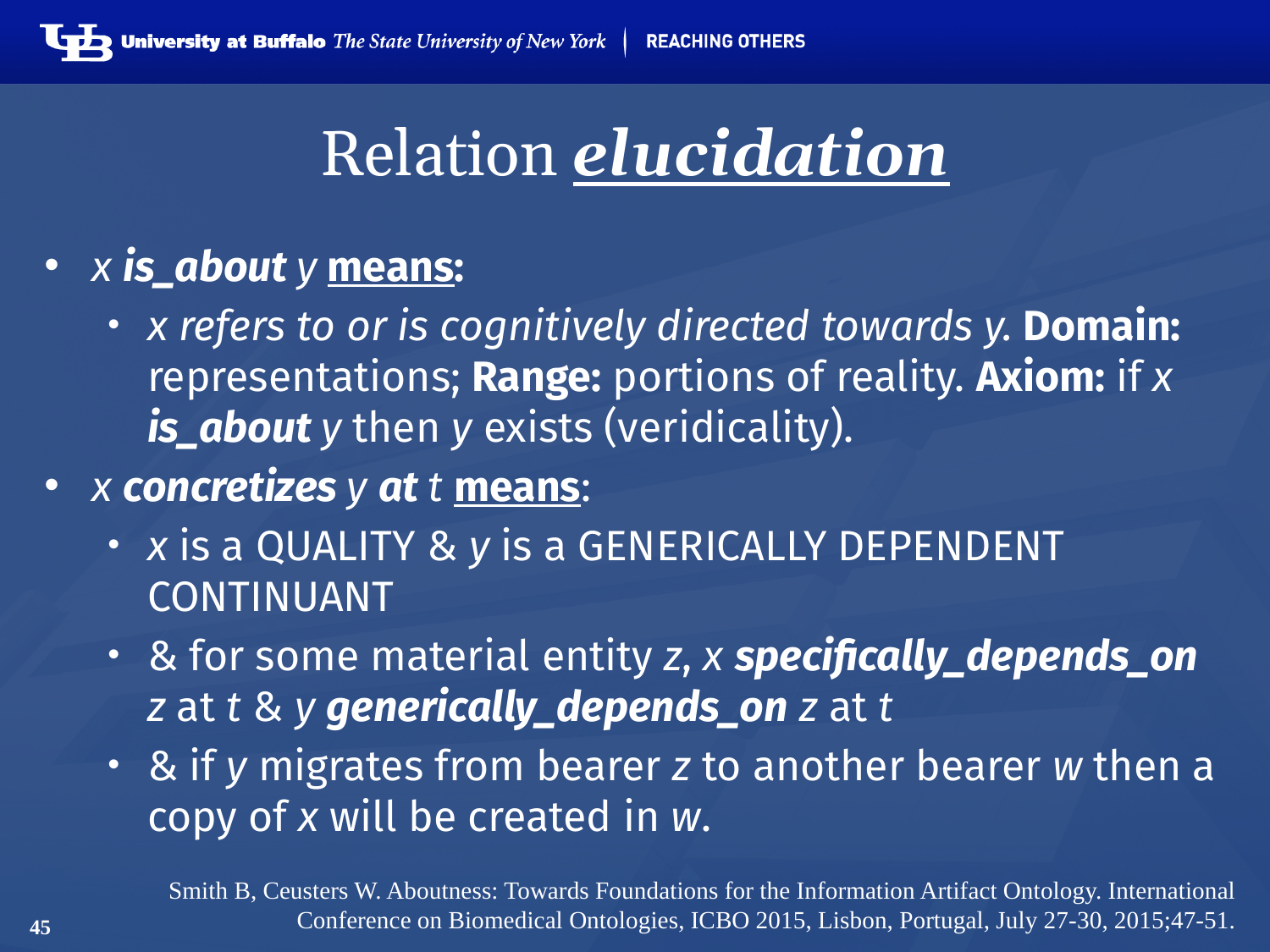

# Relation elucidation
x is_about y means:
x refers to or is cognitively directed towards y. Domain: representations; Range: portions of reality. Axiom: if x is_about y then y exists (veridicality).
x concretizes y at t means:
x is a quality & y is a generically dependent continuant
& for some material entity z, x specifically_depends_on z at t & y generically_depends_on z at t
& if y migrates from bearer z to another bearer w then a copy of x will be created in w.
Smith B, Ceusters W. Aboutness: Towards Foundations for the Information Artifact Ontology. International Conference on Biomedical Ontologies, ICBO 2015, Lisbon, Portugal, July 27-30, 2015;47-51.
45